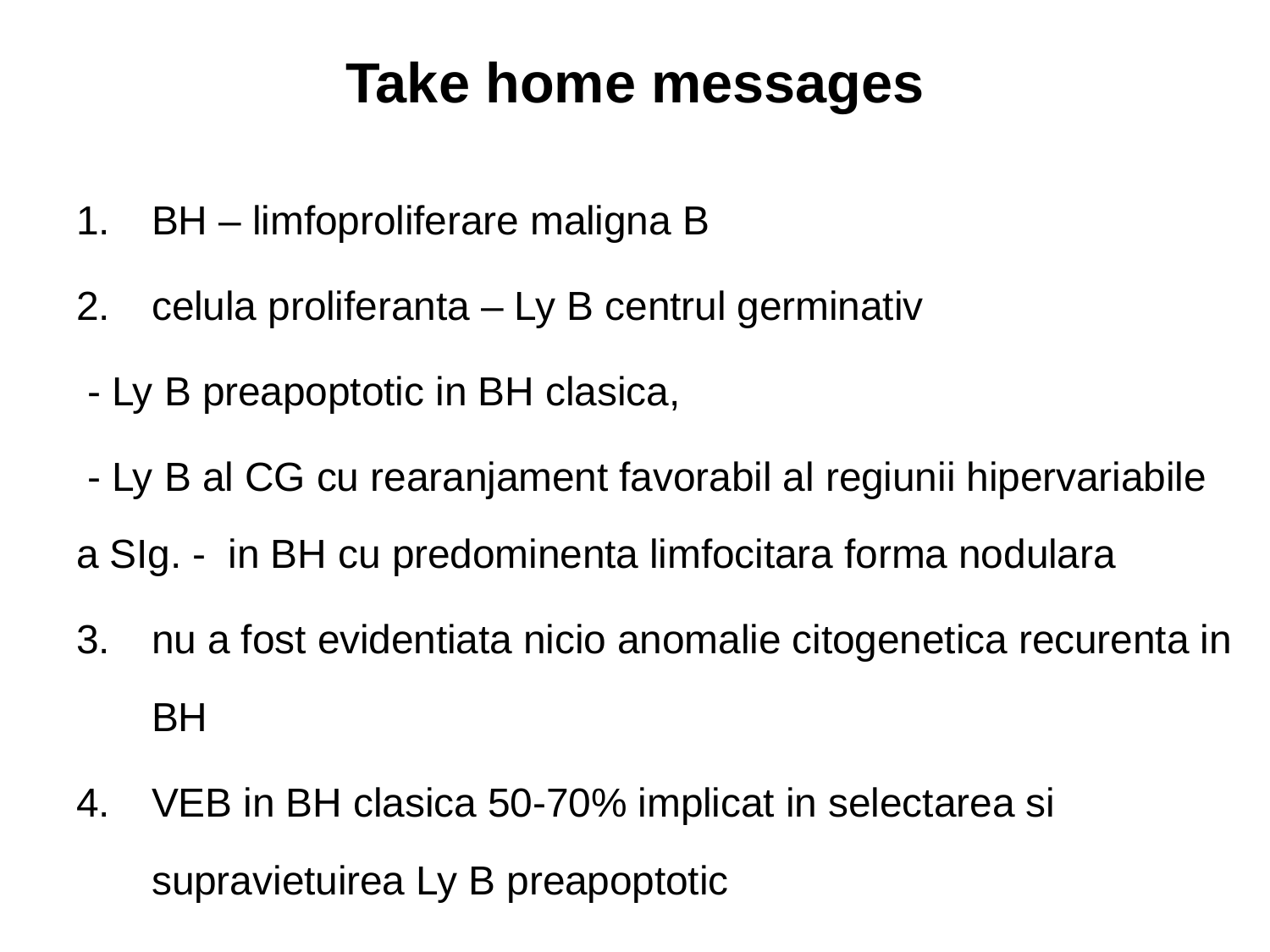

# Take home messages
BH – limfoproliferare maligna B
celula proliferanta – Ly B centrul germinativ
 - Ly B preapoptotic in BH clasica,
 - Ly B al CG cu rearanjament favorabil al regiunii hipervariabile a SIg. -  in BH cu predominenta limfocitara forma nodulara
nu a fost evidentiata nicio anomalie citogenetica recurenta in BH
VEB in BH clasica 50-70% implicat in selectarea si supravietuirea Ly B preapoptotic